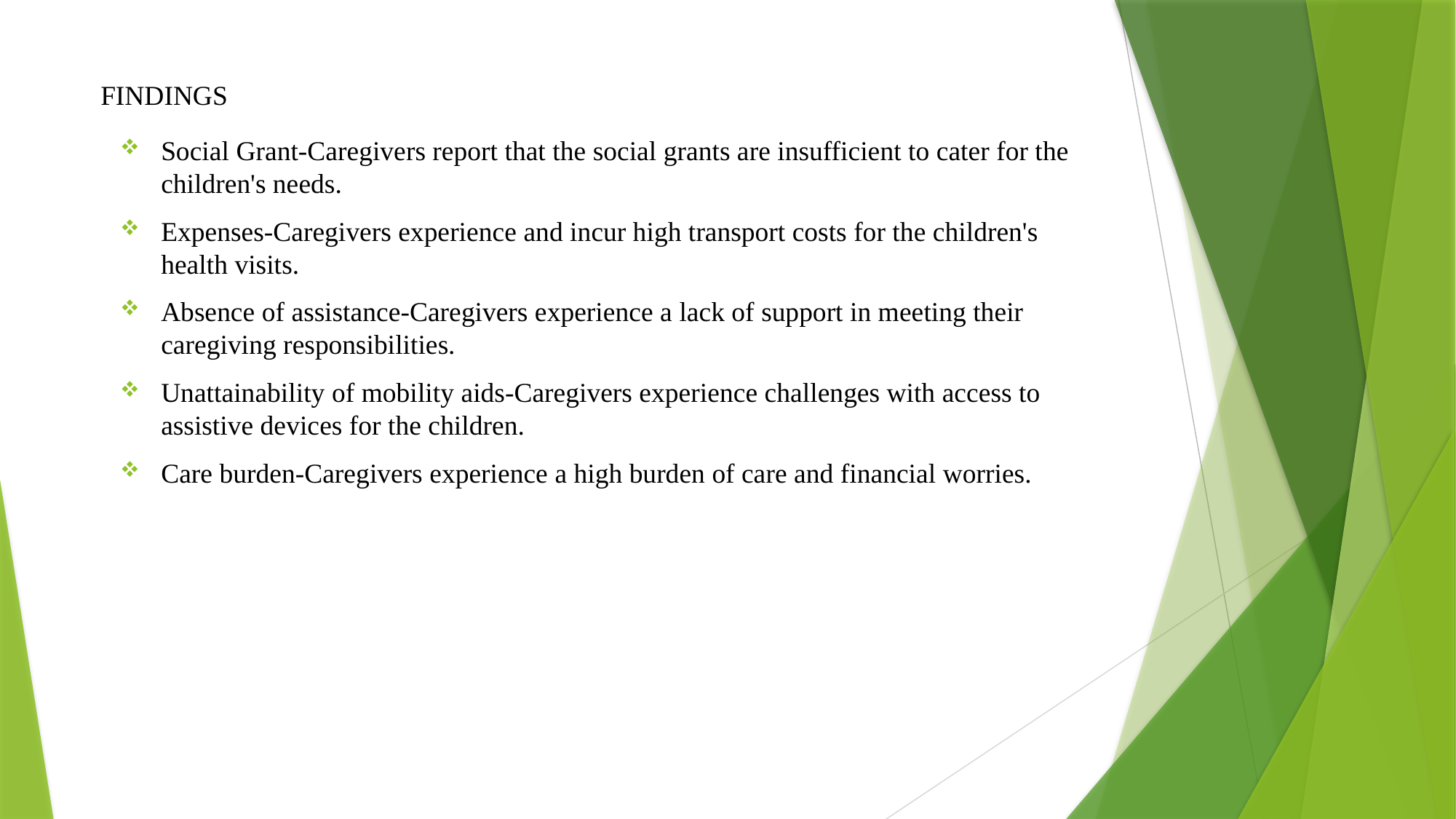

# FINDINGS
Social Grant-Caregivers report that the social grants are insufficient to cater for the children's needs.
Expenses-Caregivers experience and incur high transport costs for the children's health visits.
Absence of assistance-Caregivers experience a lack of support in meeting their caregiving responsibilities.
Unattainability of mobility aids-Caregivers experience challenges with access to assistive devices for the children.
Care burden-Caregivers experience a high burden of care and financial worries.